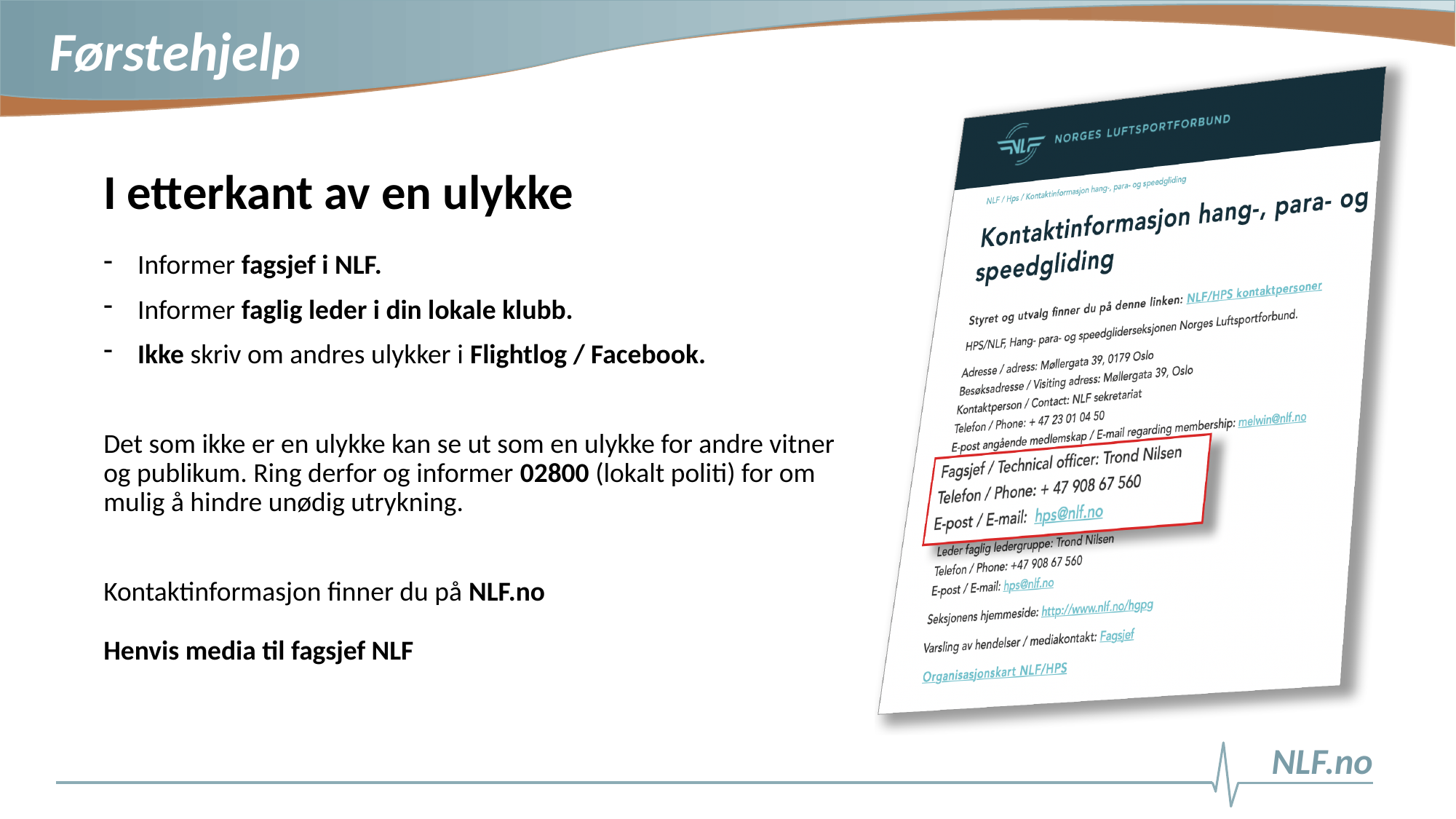

I etterkant av en ulykke
Informer fagsjef i NLF.
Informer faglig leder i din lokale klubb.
Ikke skriv om andres ulykker i Flightlog / Facebook.

Det som ikke er en ulykke kan se ut som en ulykke for andre vitner og publikum. Ring derfor og informer 02800 (lokalt politi) for om mulig å hindre unødig utrykning.

Kontaktinformasjon finner du på NLF.no
Henvis media til fagsjef NLF